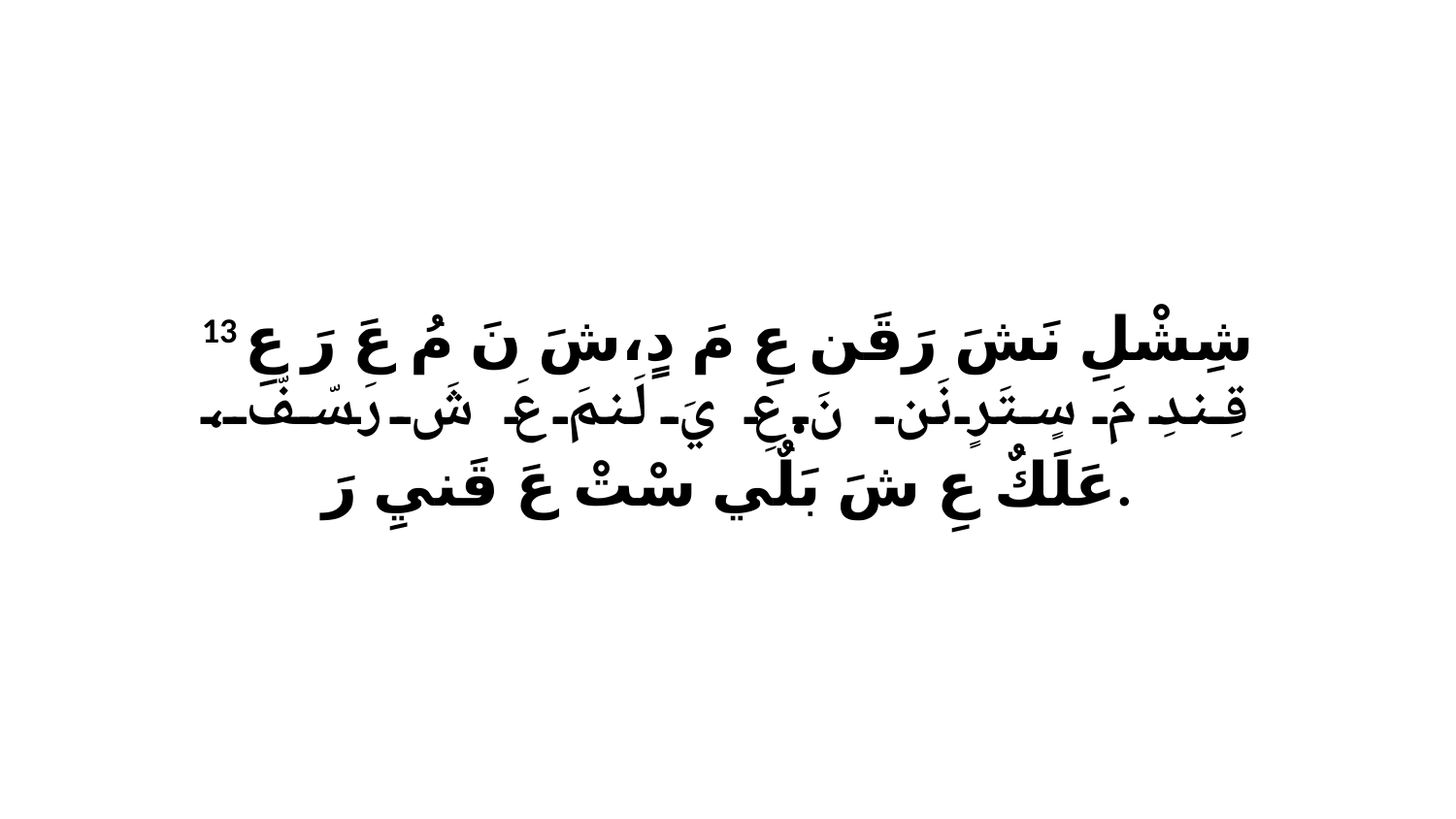

13 شِشْلِ نَشَ رَقَن عِ مَ دٍ،شَ نَ مُ عَ رَ عِ قِندِ مَ سٍتَرٍ نَن نَ.عِ يَ لَنمَ عَ شَ رَ سّفّ، عَلَكٌ عِ شَ بَلٌي سْتْ عَ قَنيِ رَ.